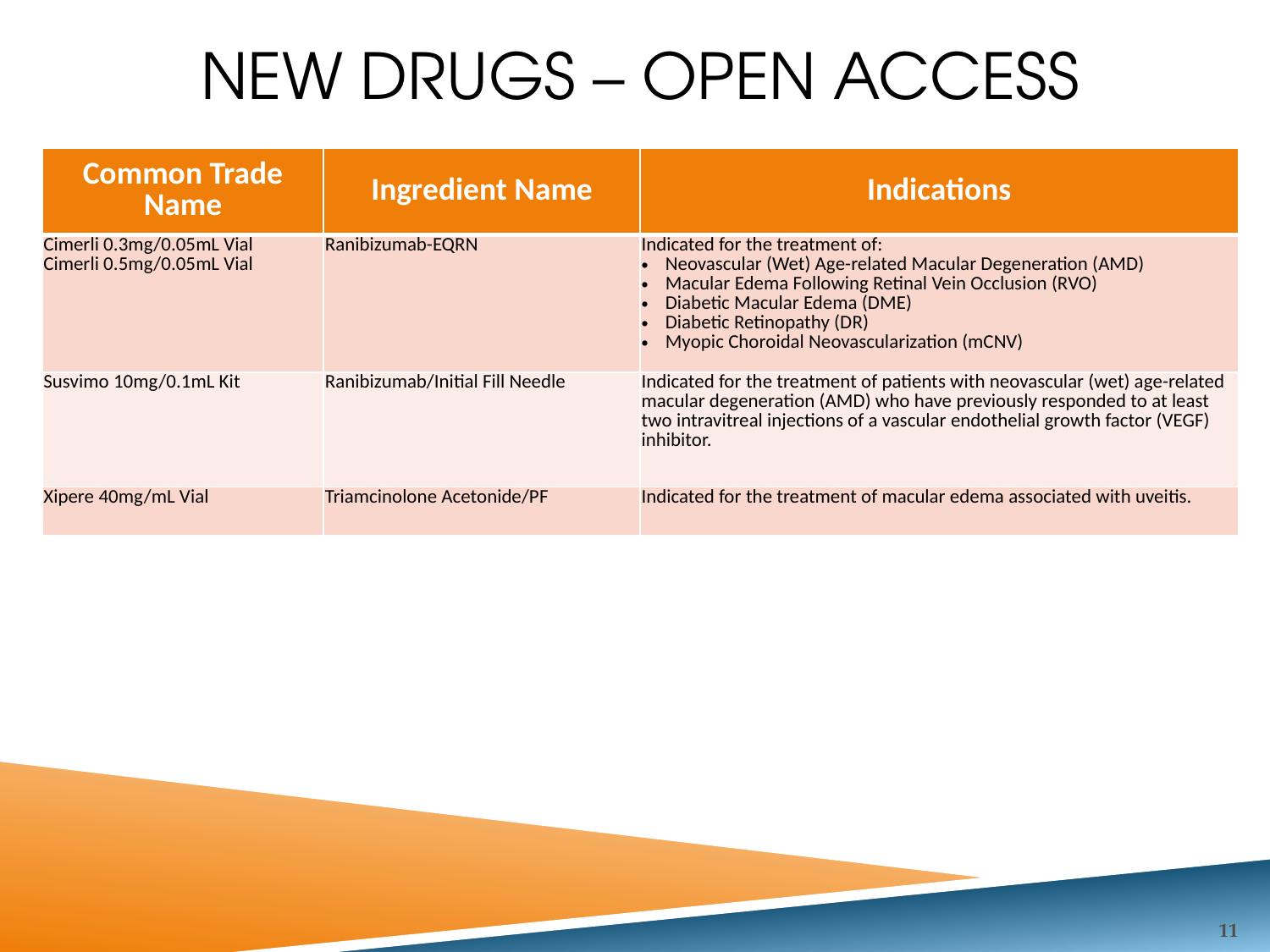

# New drugs – Open Access
| Common Trade Name | Ingredient Name | Indications |
| --- | --- | --- |
| Cimerli 0.3mg/0.05mL Vial Cimerli 0.5mg/0.05mL Vial | Ranibizumab-EQRN | Indicated for the treatment of: Neovascular (Wet) Age-related Macular Degeneration (AMD) Macular Edema Following Retinal Vein Occlusion (RVO) Diabetic Macular Edema (DME) Diabetic Retinopathy (DR) Myopic Choroidal Neovascularization (mCNV) |
| Susvimo 10mg/0.1mL Kit | Ranibizumab/Initial Fill Needle | Indicated for the treatment of patients with neovascular (wet) age-related macular degeneration (AMD) who have previously responded to at least two intravitreal injections of a vascular endothelial growth factor (VEGF) inhibitor. |
| Xipere 40mg/mL Vial | Triamcinolone Acetonide/PF | Indicated for the treatment of macular edema associated with uveitis. |
11